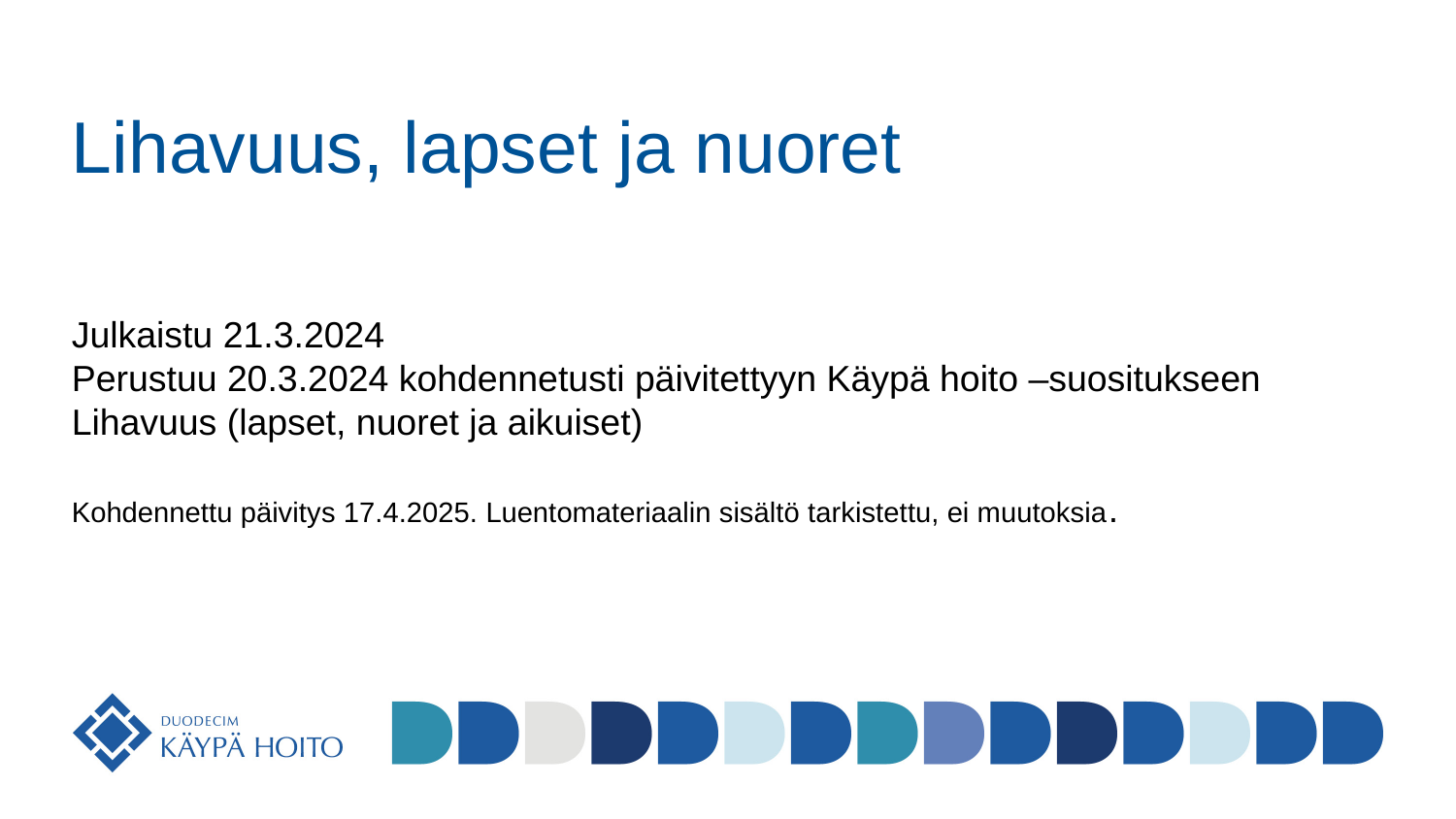

# Lihavuus, lapset ja nuoret
Julkaistu 21.3.2024
Perustuu 20.3.2024 kohdennetusti päivitettyyn Käypä hoito –suositukseen Lihavuus (lapset, nuoret ja aikuiset)

Kohdennettu päivitys 17.4.2025. Luentomateriaalin sisältö tarkistettu, ei muutoksia.